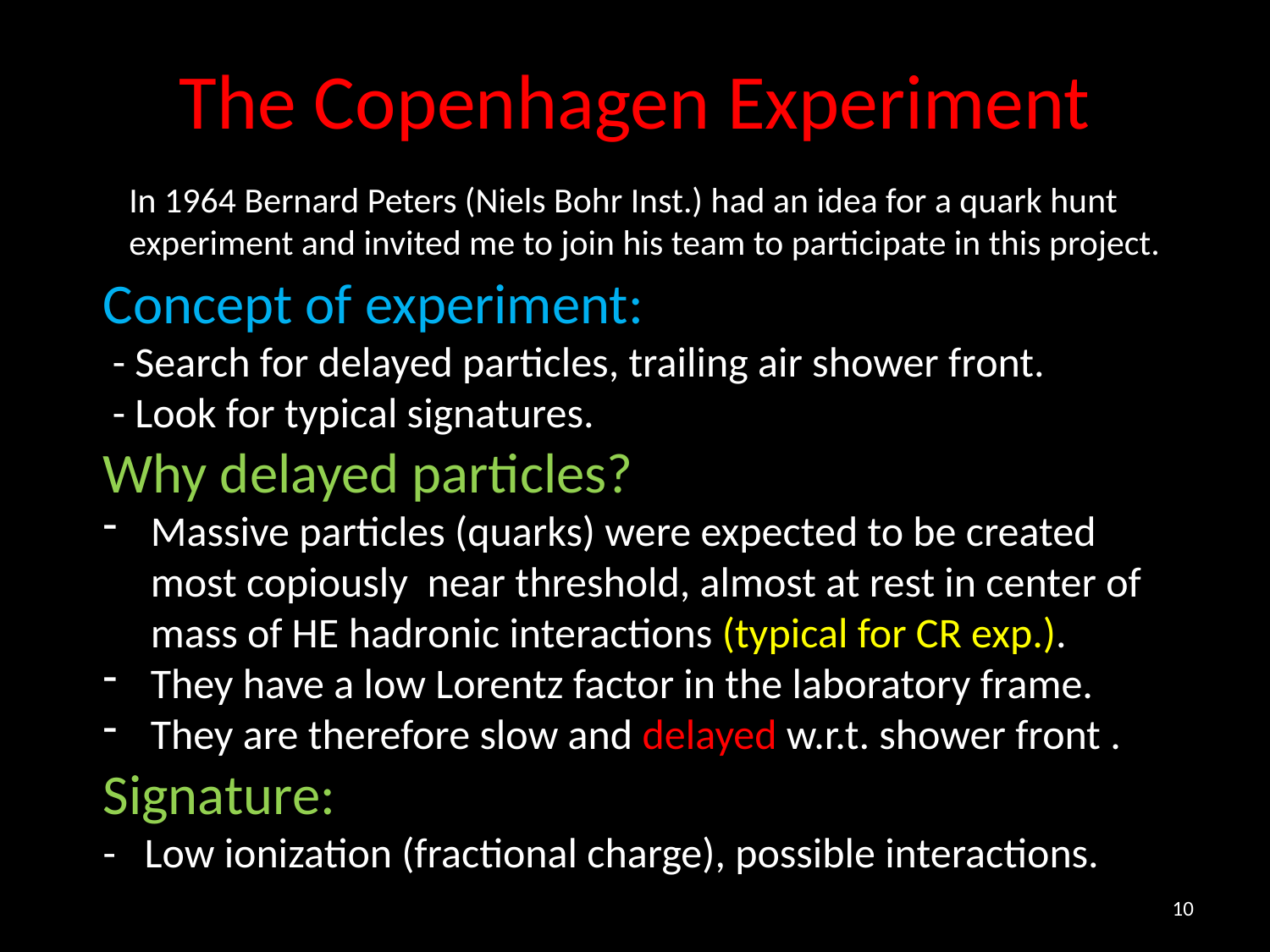

# The Copenhagen Experiment
In 1964 Bernard Peters (Niels Bohr Inst.) had an idea for a quark hunt experiment and invited me to join his team to participate in this project.
Concept of experiment:
 - Search for delayed particles, trailing air shower front.
 - Look for typical signatures.
Why delayed particles?
Massive particles (quarks) were expected to be created most copiously  near threshold, almost at rest in center of mass of HE hadronic interactions (typical for CR exp.).
They have a low Lorentz factor in the laboratory frame.
They are therefore slow and delayed w.r.t. shower front .
Signature:
-   Low ionization (fractional charge), possible interactions.
10